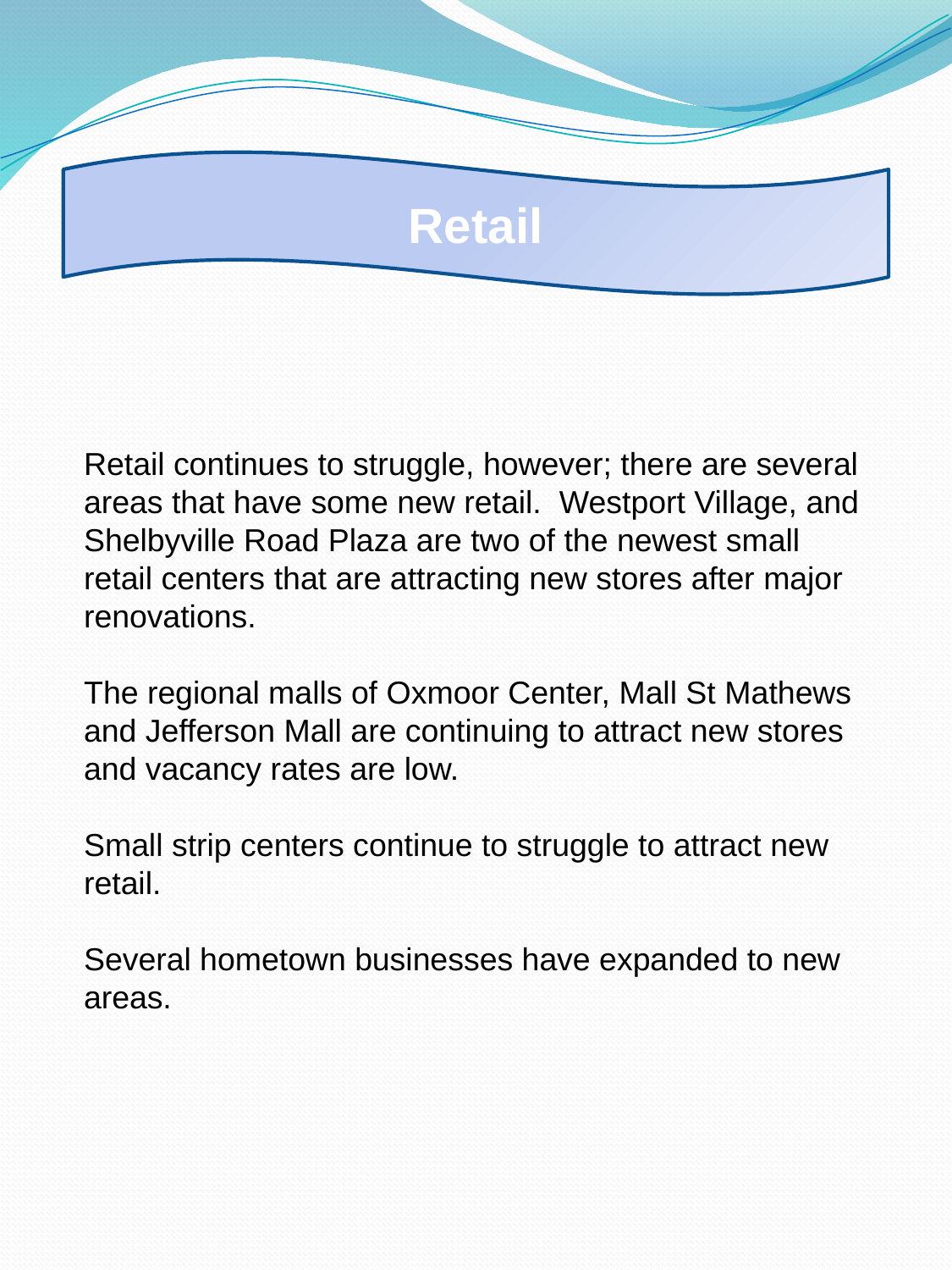

Retail
Retail continues to struggle, however; there are several areas that have some new retail.  Westport Village, and Shelbyville Road Plaza are two of the newest small retail centers that are attracting new stores after major
renovations.

The regional malls of Oxmoor Center, Mall St Mathews and Jefferson Mall are continuing to attract new stores and vacancy rates are low.

Small strip centers continue to struggle to attract new retail.

Several hometown businesses have expanded to new areas.